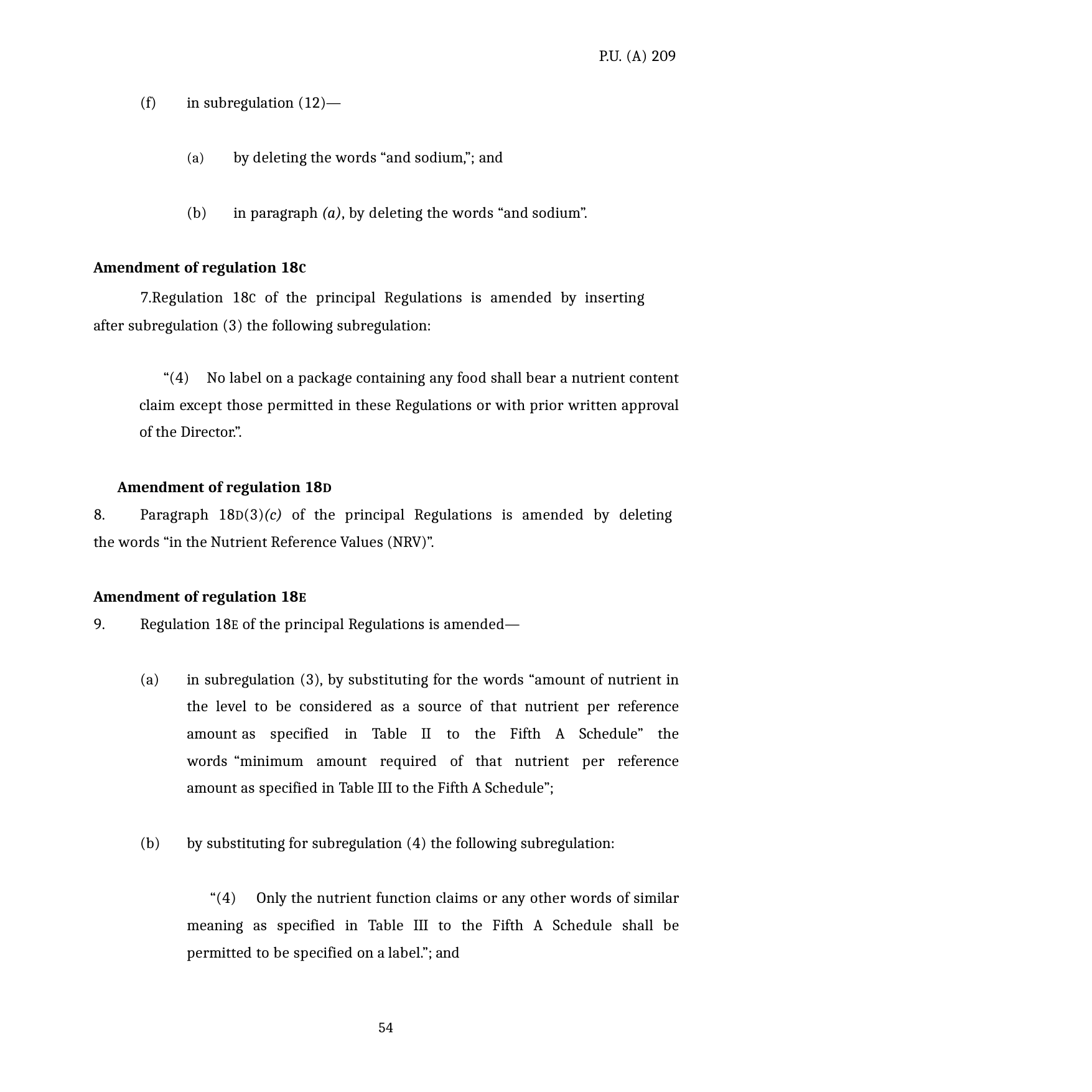

P.U. (A) 209
in subregulation (12)—

by deleting the words “and sodium,”; and

in paragraph (a), by deleting the words “and sodium”.

Amendment of regulation 18C
Regulation 18C of the principal Regulations is amended by inserting after subregulation (3) the following subregulation:

“(4)  No label on a package containing any food shall bear a nutrient content claim except those permitted in these Regulations or with prior written approval of the Director.”.

Amendment of regulation 18D
Paragraph 18D(3)(c) of the principal Regulations is amended by deleting
the words “in the Nutrient Reference Values (NRV)”.

Amendment of regulation 18E
Regulation 18E of the principal Regulations is amended—

in subregulation (3), by substituting for the words “amount of nutrient in the level to be considered as a source of that nutrient per reference amount as specified    in Table II    to the Fifth A Schedule” the words “minimum amount required of that nutrient per reference amount as specified in Table III to the Fifth A Schedule”;

by substituting for subregulation (4) the following subregulation:

“(4)  Only the nutrient function claims or any other words of similar meaning as specified in Table III to the Fifth A Schedule shall be permitted to be specified on a label.”; and
54